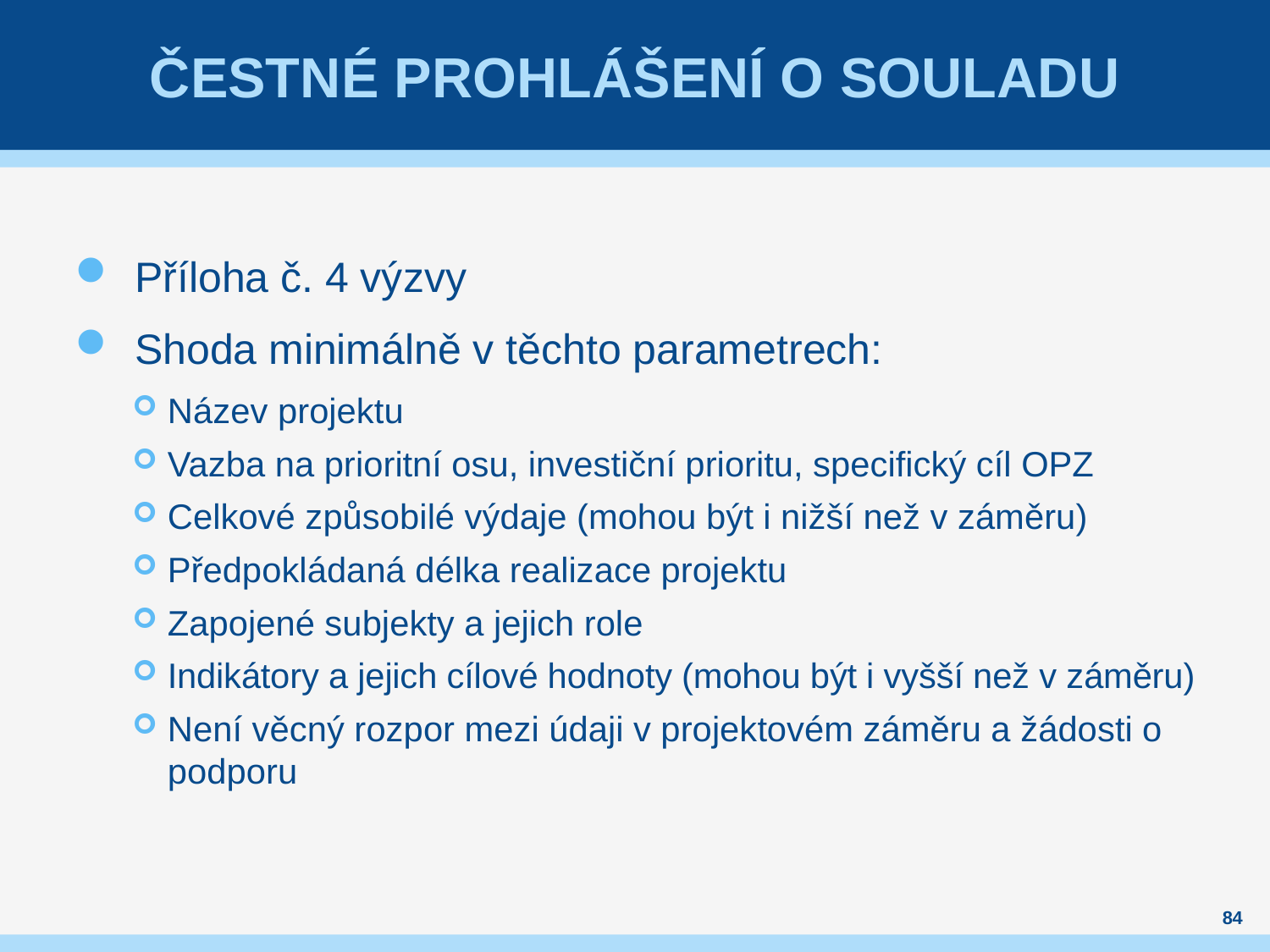

# Čestné prohlášení o souladu
Příloha č. 4 výzvy
Shoda minimálně v těchto parametrech:
Název projektu
Vazba na prioritní osu, investiční prioritu, specifický cíl OPZ
Celkové způsobilé výdaje (mohou být i nižší než v záměru)
Předpokládaná délka realizace projektu
Zapojené subjekty a jejich role
Indikátory a jejich cílové hodnoty (mohou být i vyšší než v záměru)
Není věcný rozpor mezi údaji v projektovém záměru a žádosti o podporu

84